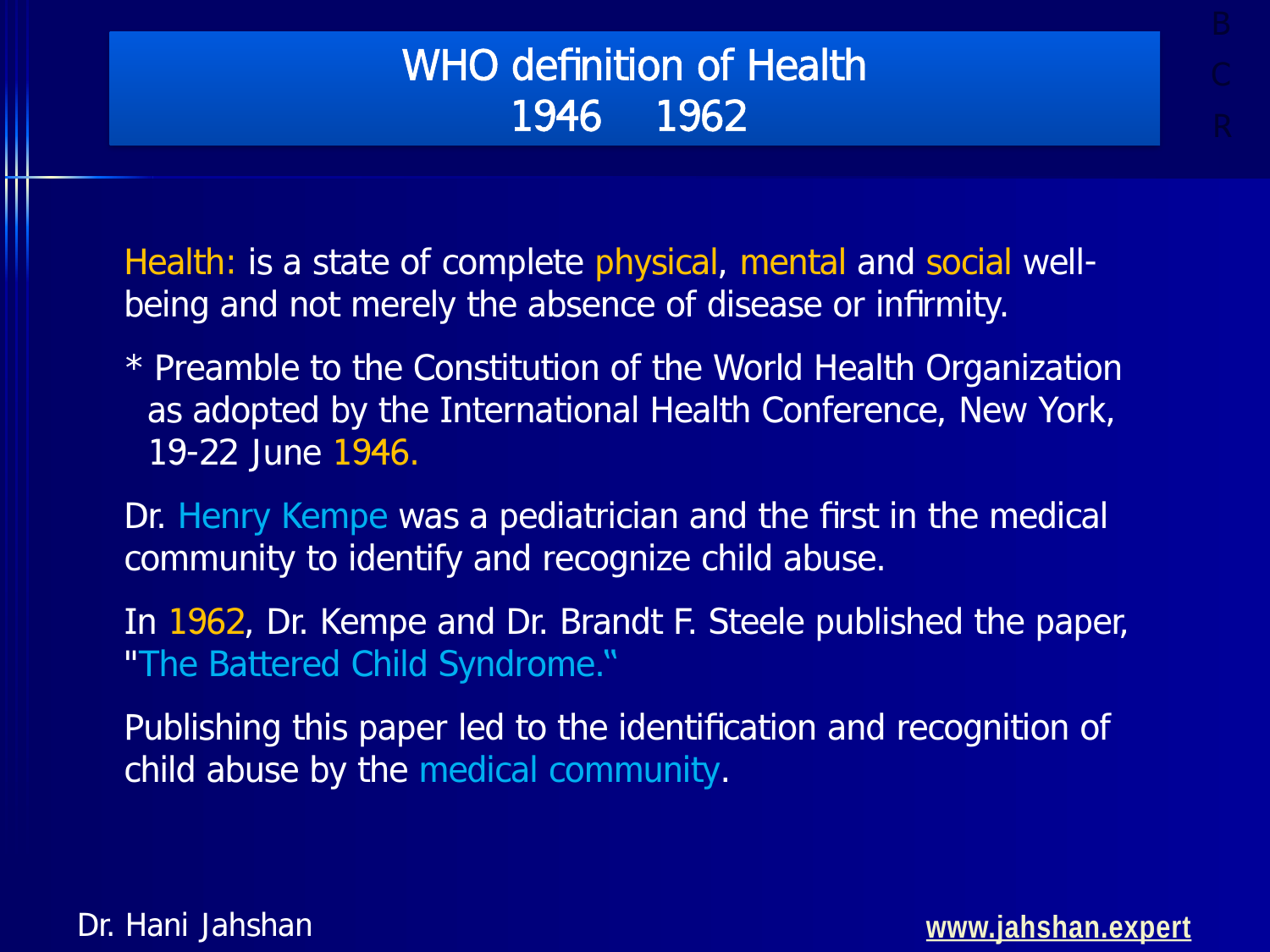

WHO definition of Health
1946    1962
Health: is a state of complete physical, mental and social well-being and not merely the absence of disease or infirmity.
* Preamble to the Constitution of the World Health Organization as adopted by the International Health Conference, New York, 19-22 June 1946.
Dr. Henry Kempe was a pediatrician and the first in the medical community to identify and recognize child abuse.
In 1962, Dr. Kempe and Dr. Brandt F. Steele published the paper, "The Battered Child Syndrome.“
Publishing this paper led to the identification and recognition of child abuse by the medical community.